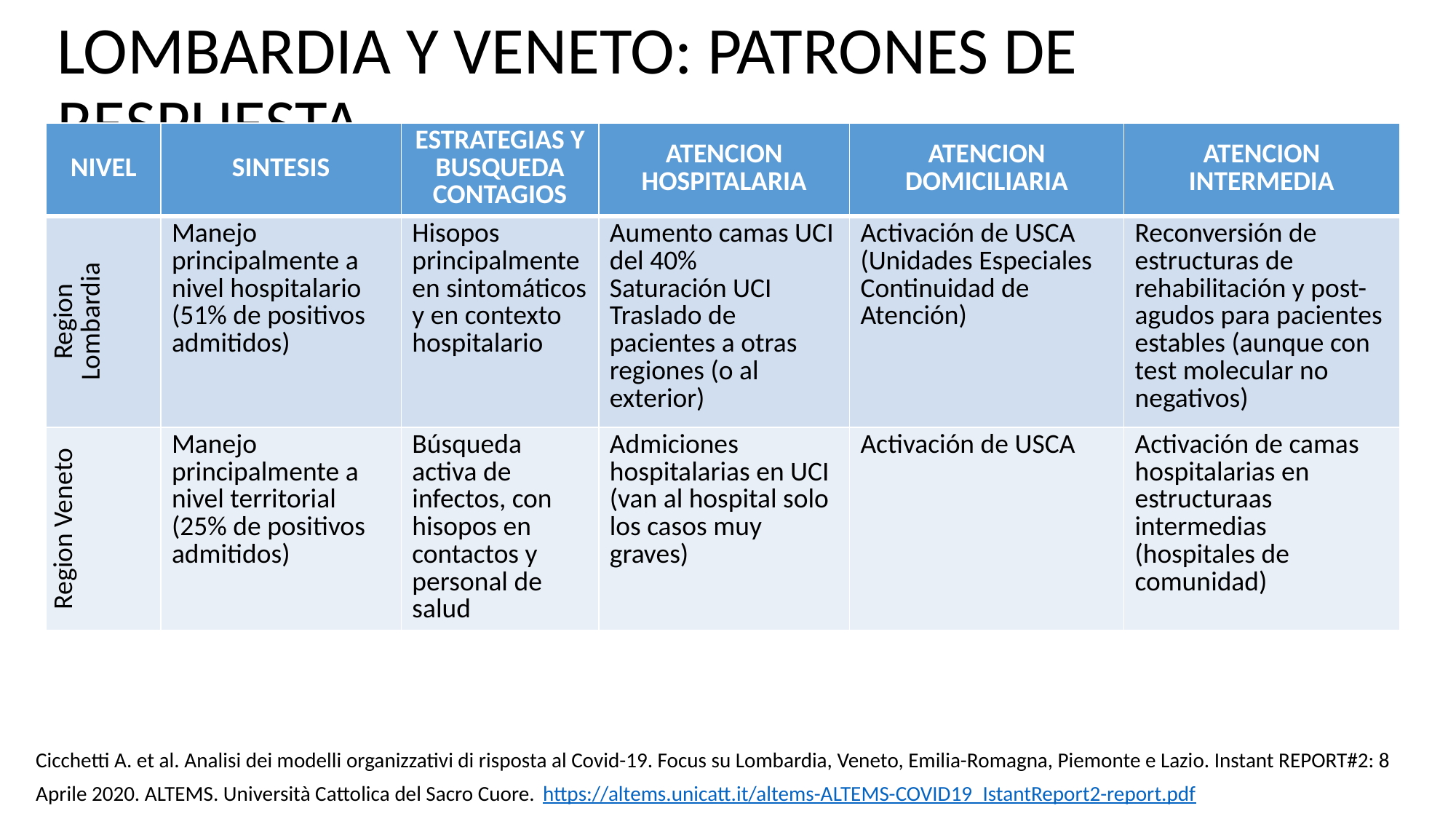

# LOMBARDIA Y VENETO: PATRONES DE RESPUESTA
| NIVEL | SINTESIS | ESTRATEGIAS Y BUSQUEDA CONTAGIOS | ATENCION HOSPITALARIA | ATENCION DOMICILIARIA | ATENCION INTERMEDIA |
| --- | --- | --- | --- | --- | --- |
| Region Lombardia | Manejo principalmente a nivel hospitalario (51% de positivos admitidos) | Hisopos principalmente en sintomáticos y en contexto hospitalario | Aumento camas UCI del 40% Saturación UCI Traslado de pacientes a otras regiones (o al exterior) | Activación de USCA (Unidades Especiales Continuidad de Atención) | Reconversión de estructuras de rehabilitación y post-agudos para pacientes estables (aunque con test molecular no negativos) |
| Region Veneto | Manejo principalmente a nivel territorial (25% de positivos admitidos) | Búsqueda activa de infectos, con hisopos en contactos y personal de salud | Admiciones hospitalarias en UCI (van al hospital solo los casos muy graves) | Activación de USCA | Activación de camas hospitalarias en estructuraas intermedias (hospitales de comunidad) |
Cicchetti A. et al. Analisi dei modelli organizzativi di risposta al Covid-19. Focus su Lombardia, Veneto, Emilia-Romagna, Piemonte e Lazio. Instant REPORT#2: 8 Aprile 2020. ALTEMS. Università Cattolica del Sacro Cuore. https://altems.unicatt.it/altems-ALTEMS-COVID19_IstantReport2-report.pdf